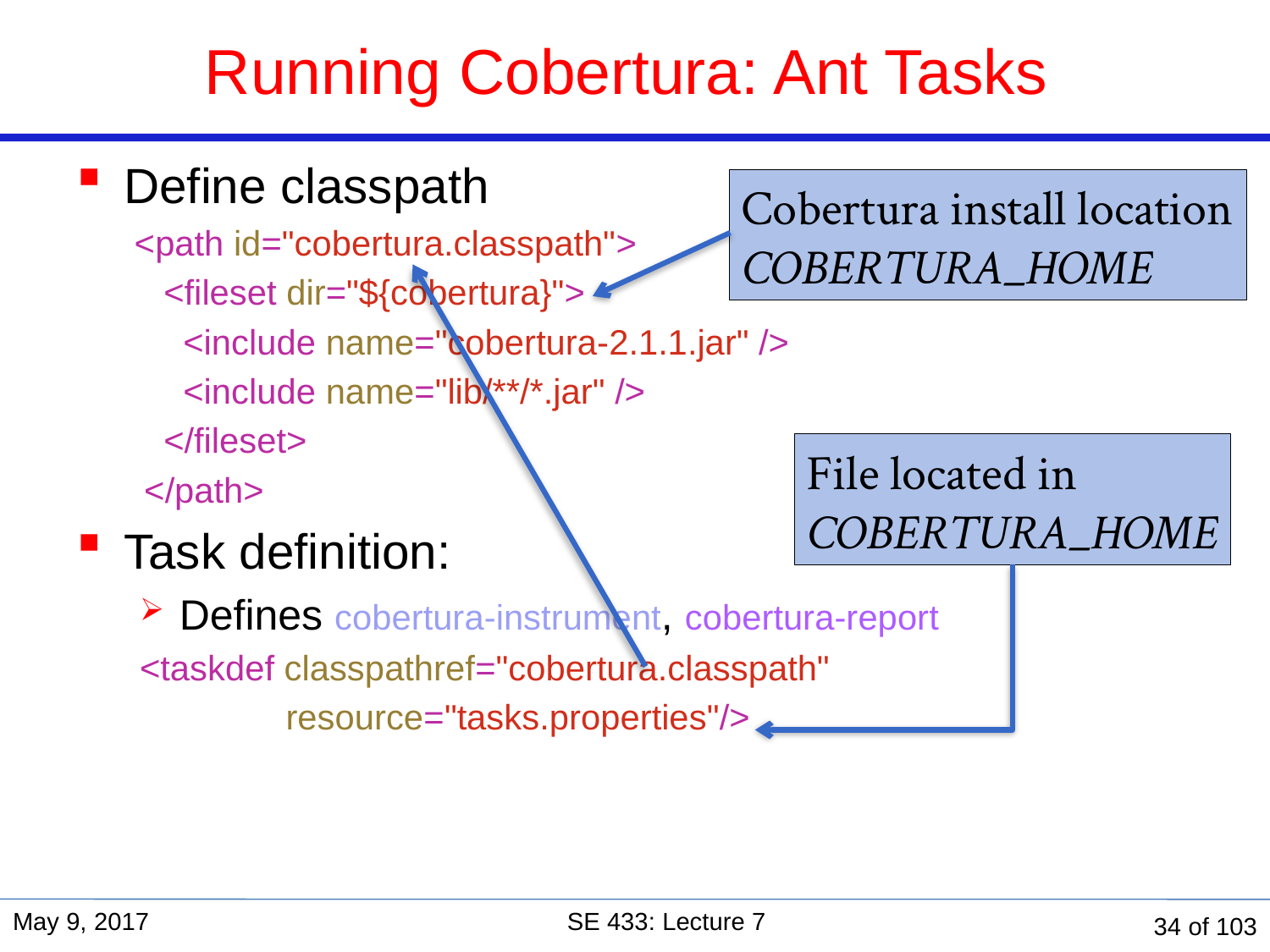

Running Cobertura: Ant Tasks
Define classpath
 <path id="cobertura.classpath">
    <fileset dir="${cobertura}">
      <include name="cobertura-2.1.1.jar" />
      <include name="lib/**/*.jar" />
    </fileset>
  </path>
Task definition:
Defines cobertura-instrument, cobertura-report
<taskdef classpathref="cobertura.classpath"
               resource="tasks.properties"/>
Cobertura install location
COBERTURA_HOME
File located in
COBERTURA_HOME
May 9, 2017
SE 433: Lecture 7
34 of 103